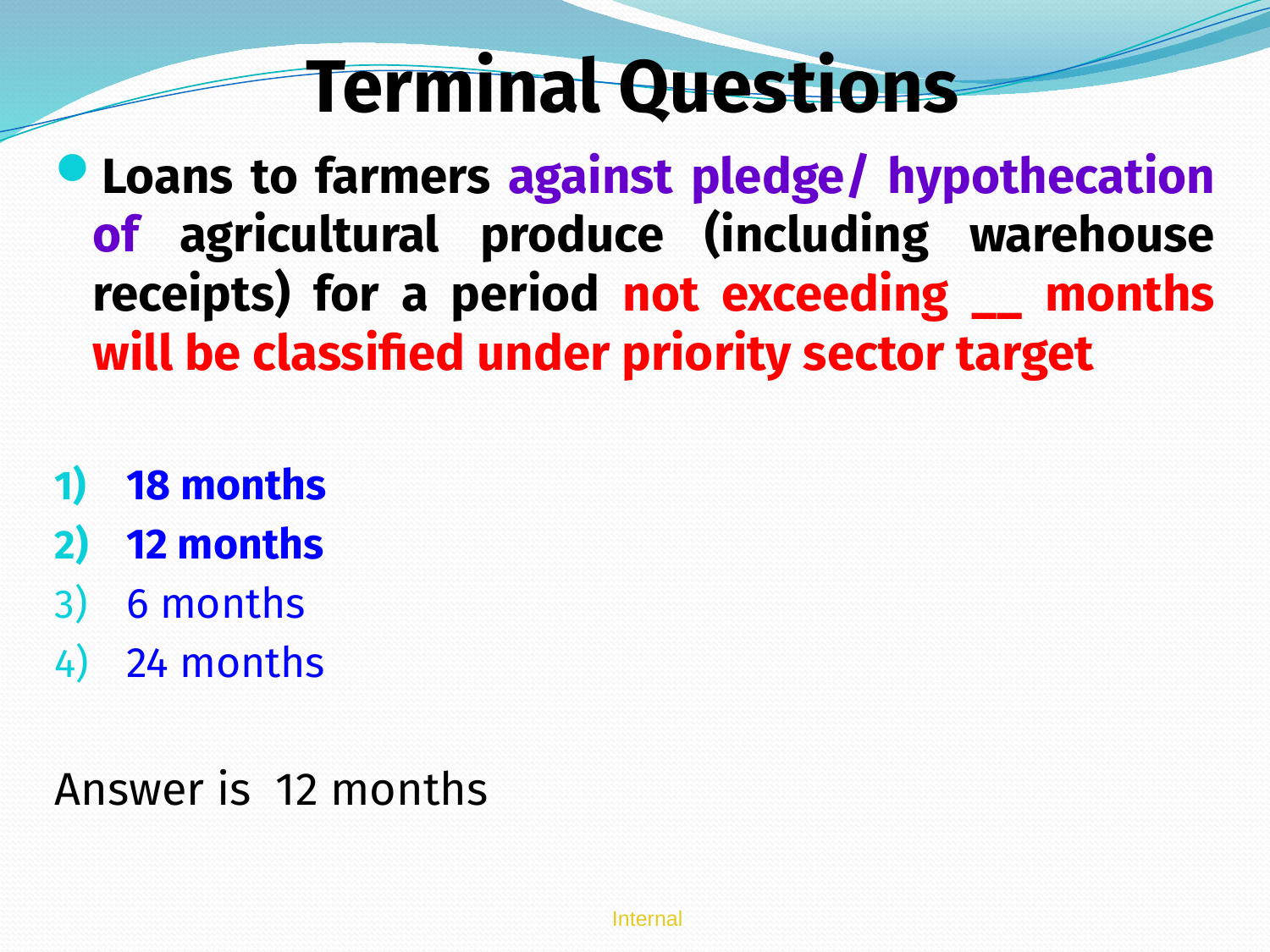

# Terminal Questions
Loans to farmers against pledge/ hypothecation of agricultural produce (including warehouse receipts) for a period not exceeding __ months will be classified under priority sector target

18 months
12 months
6 months
24 months

Answer is  12 months
Internal